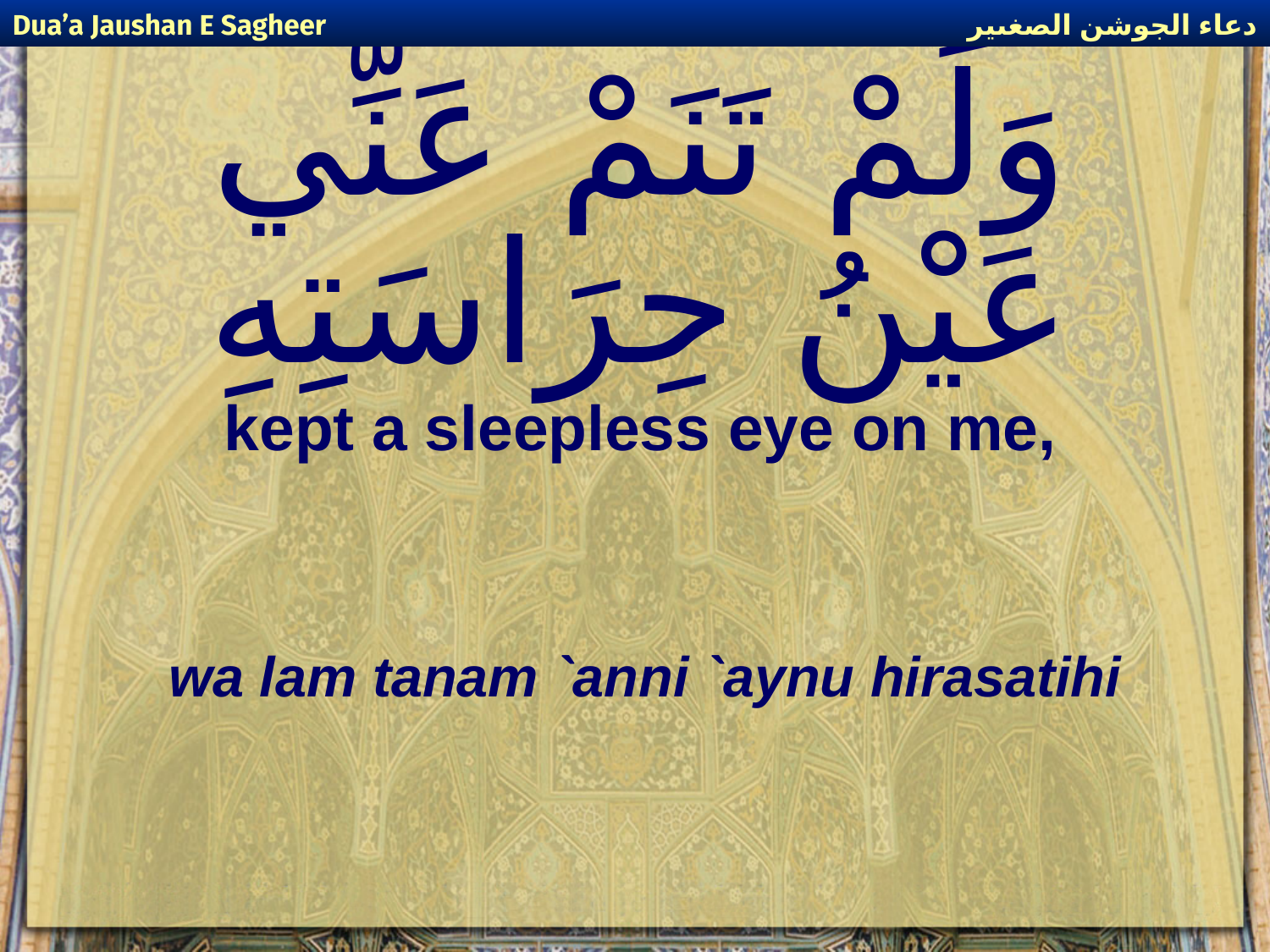

دعاء الجوشن الصغىير
Dua’a Jaushan E Sagheer
# وَلَمْ تَنَمْ عَنِّي عَيْنُ حِرَاسَتِهِ
kept a sleepless eye on me,
wa lam tanam `anni `aynu hirasatihi